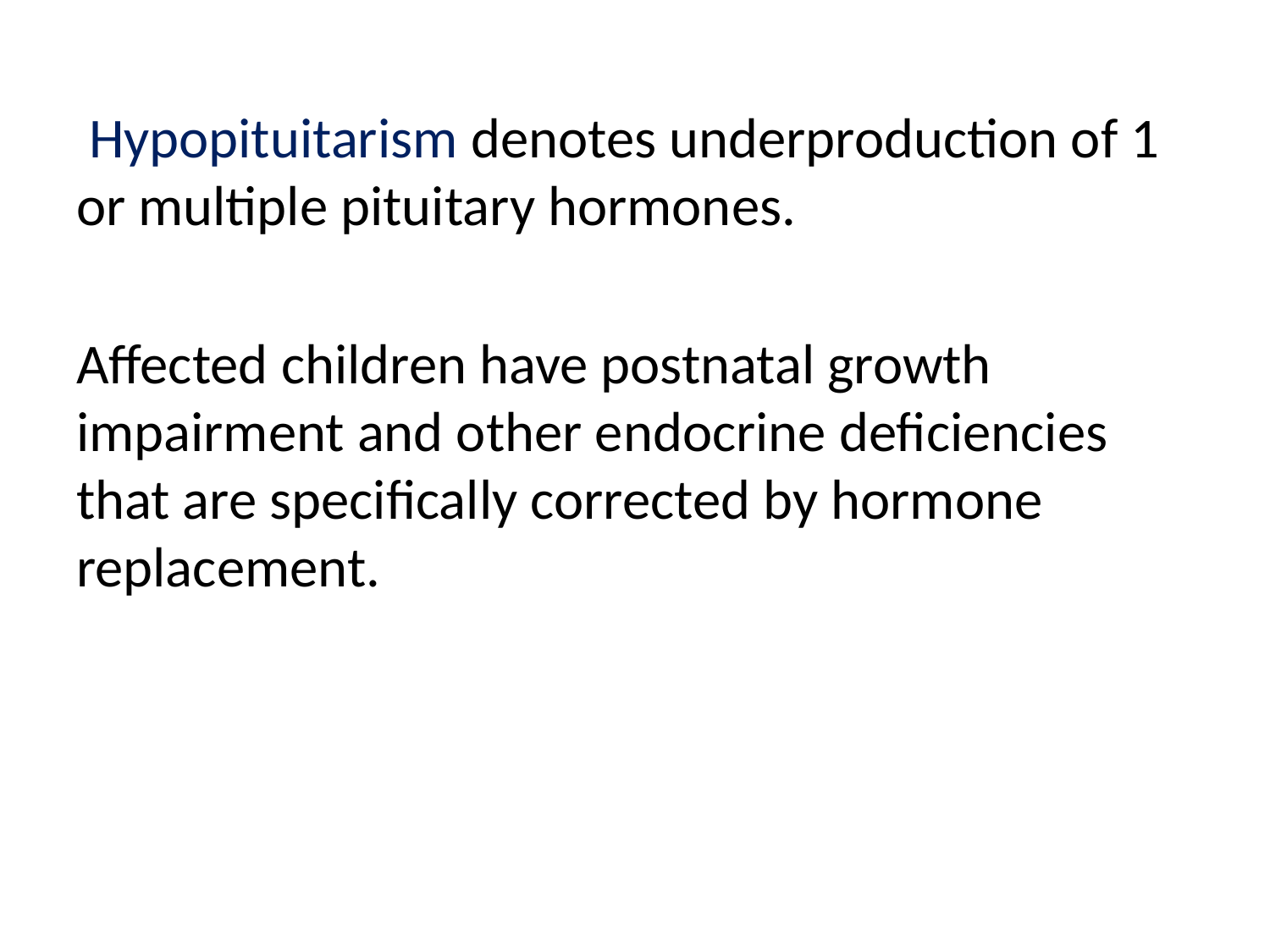

#
 Hypopituitarism denotes underproduction of 1 or multiple pituitary hormones.

Affected children have postnatal growth impairment and other endocrine deficiencies that are specifically corrected by hormone replacement.